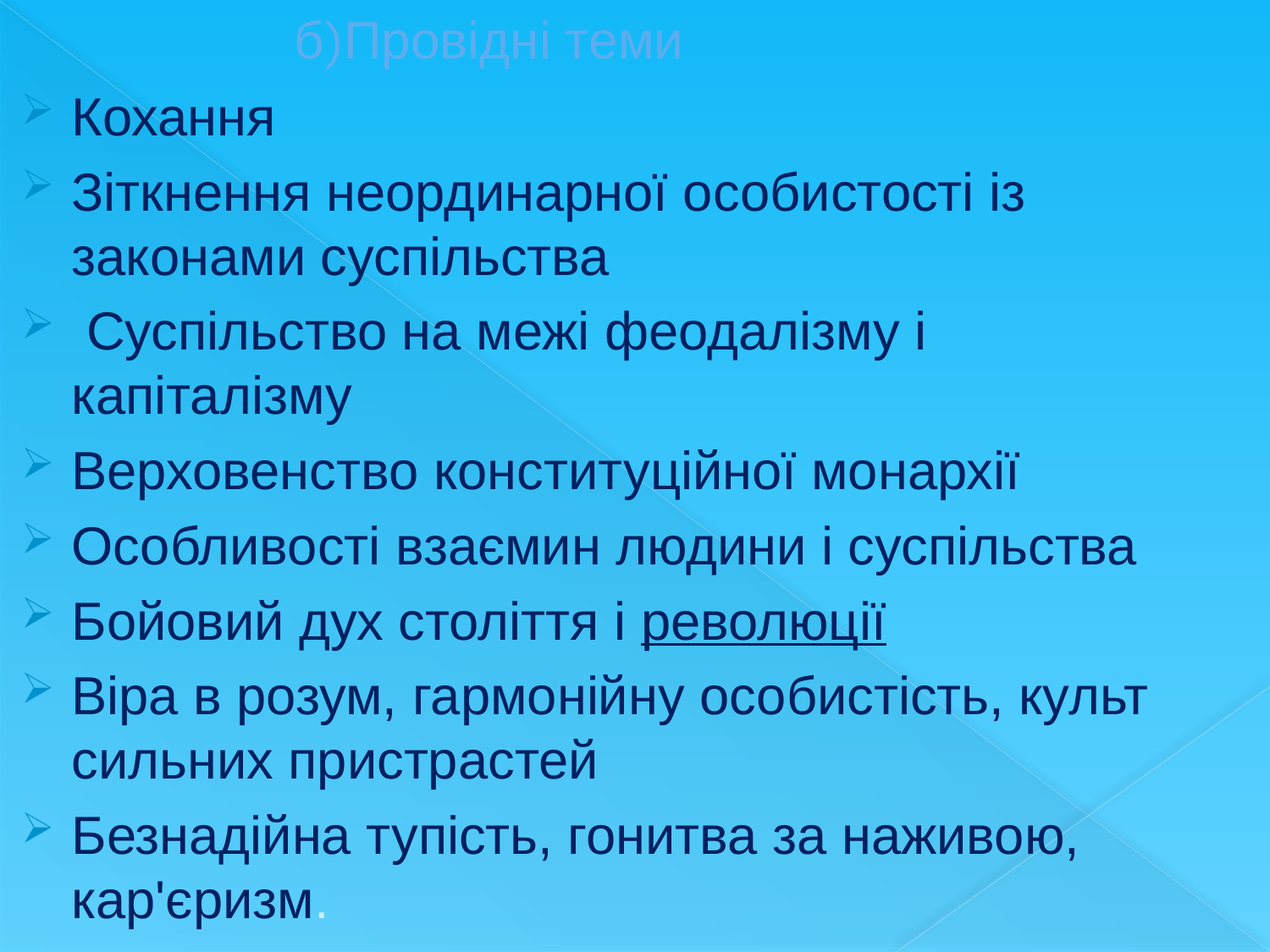

# б)Провідні теми
Кохання
Зіткнення неординарної особистості із законами суспільства
 Суспільство на межі феодалізму і капіталізму
Верховенство конституційної монархії
Особливості взаємин людини і суспільства
Бойовий дух століття і революції
Віра в розум, гармонійну особистість, культ сильних пристрастей
Безнадійна тупість, гонитва за наживою, кар'єризм.